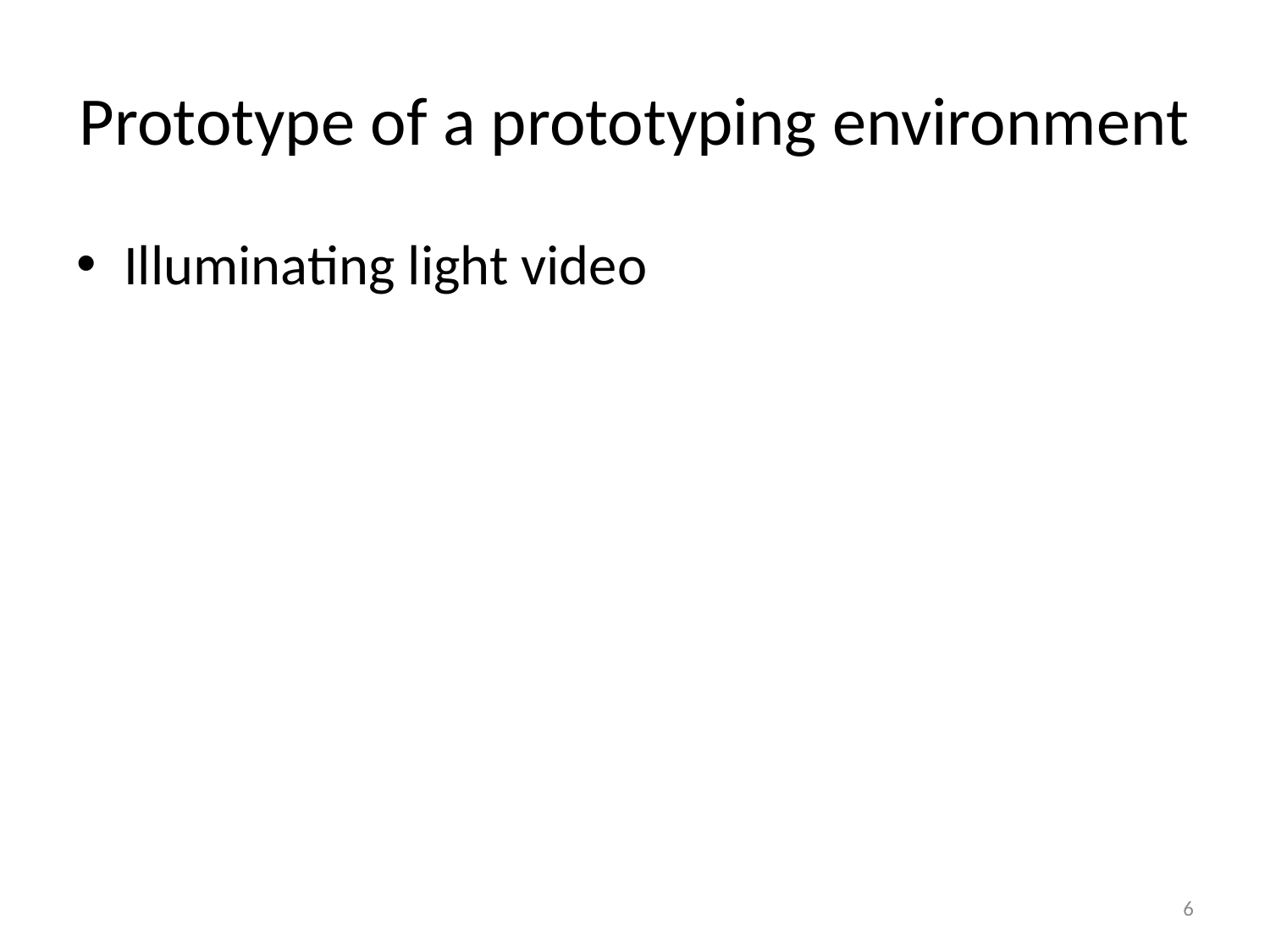

# Prototype of a prototyping environment
Illuminating light video
6